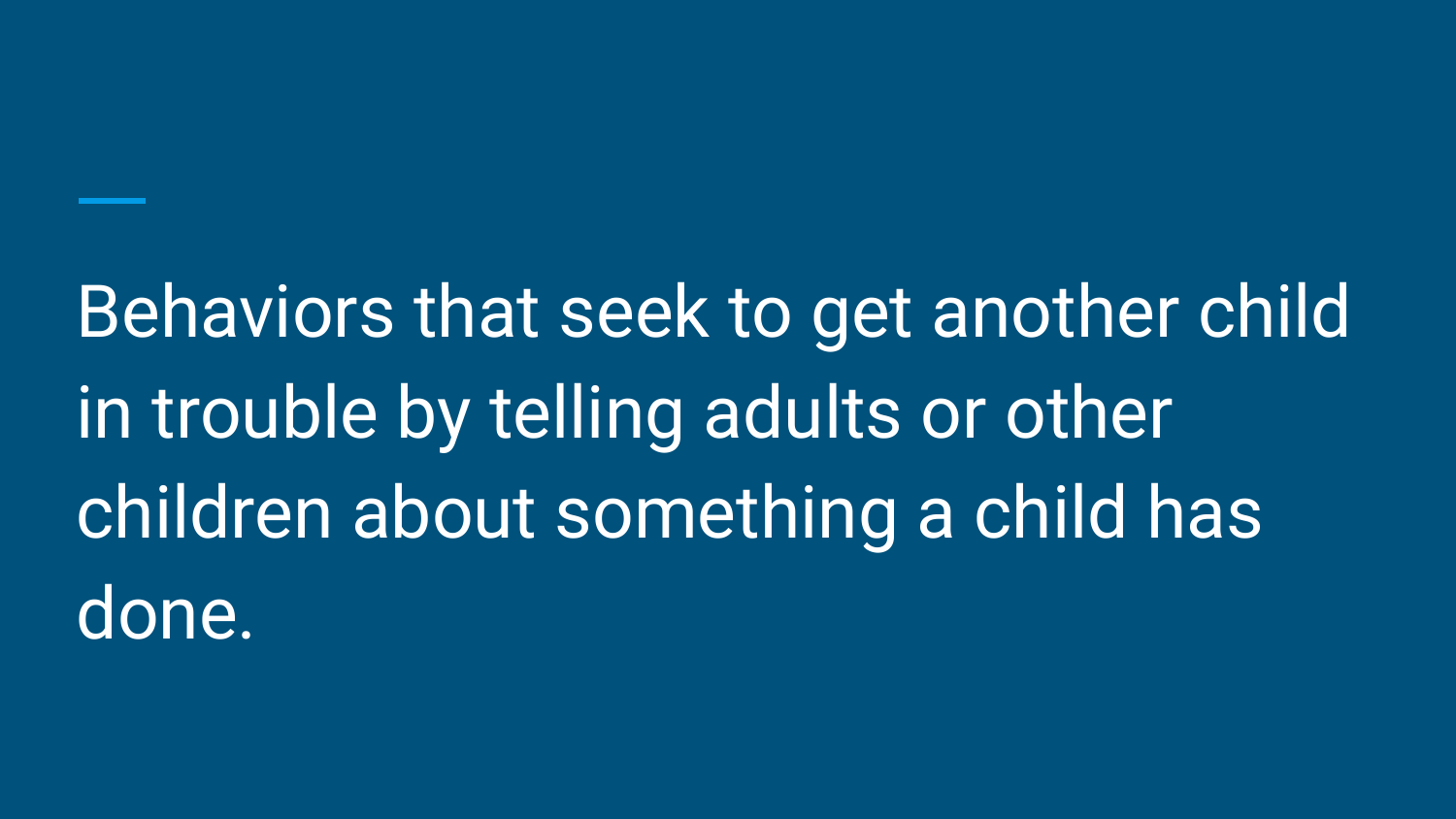

#
Behaviors that seek to get another child in trouble by telling adults or other children about something a child has done.